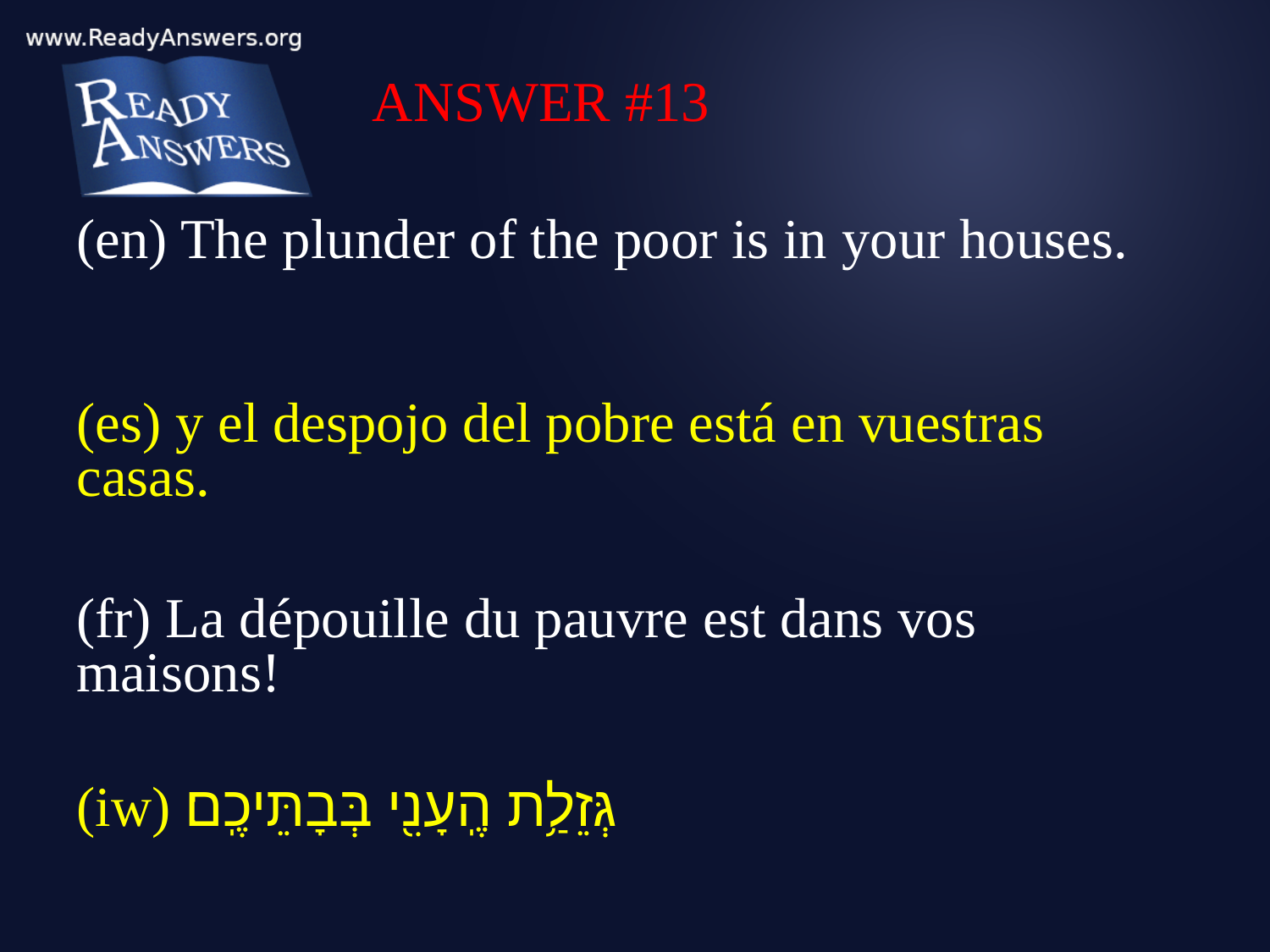

ANSWER #13
(en) The plunder of the poor is in your houses.
(es) y el despojo del pobre está en vuestras casas.
(fr) La dépouille du pauvre est dans vos maisons!
(iw) גְּזֵלַ֥ת הֶֽעָנִ֖י בְּבָתֵּיכֶֽם׃